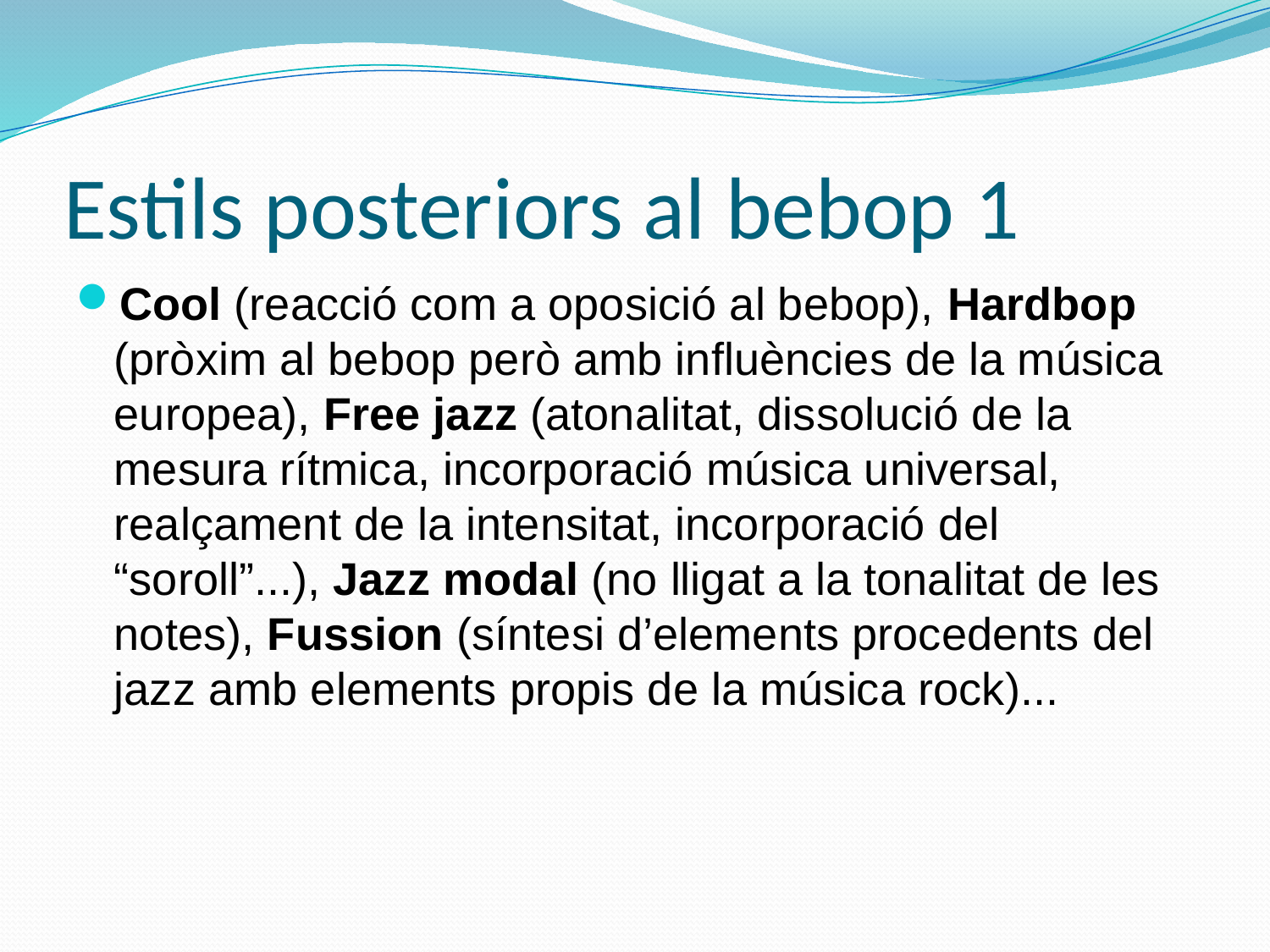

# Estils posteriors al bebop 1
Cool (reacció com a oposició al bebop), Hardbop (pròxim al bebop però amb influències de la música europea), Free jazz (atonalitat, dissolució de la mesura rítmica, incorporació música universal, realçament de la intensitat, incorporació del “soroll”...), Jazz modal (no lligat a la tonalitat de les notes), Fussion (síntesi d’elements procedents del jazz amb elements propis de la música rock)...